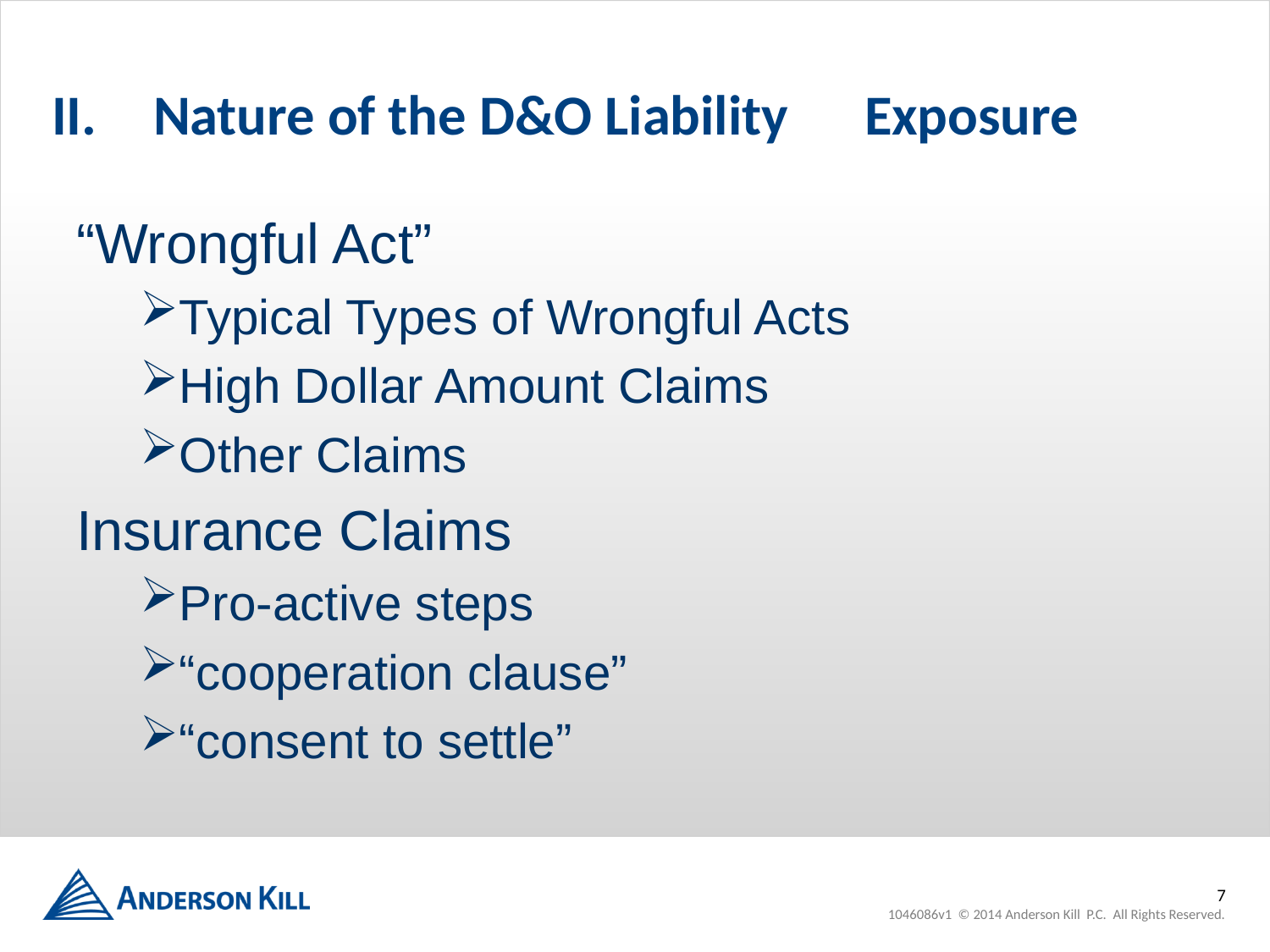

II.  	Nature of the D&O Liability 	Exposure
“Wrongful Act”
Typical Types of Wrongful Acts
High Dollar Amount Claims
Other Claims
Insurance Claims
Pro-active steps
“cooperation clause”
“consent to settle”